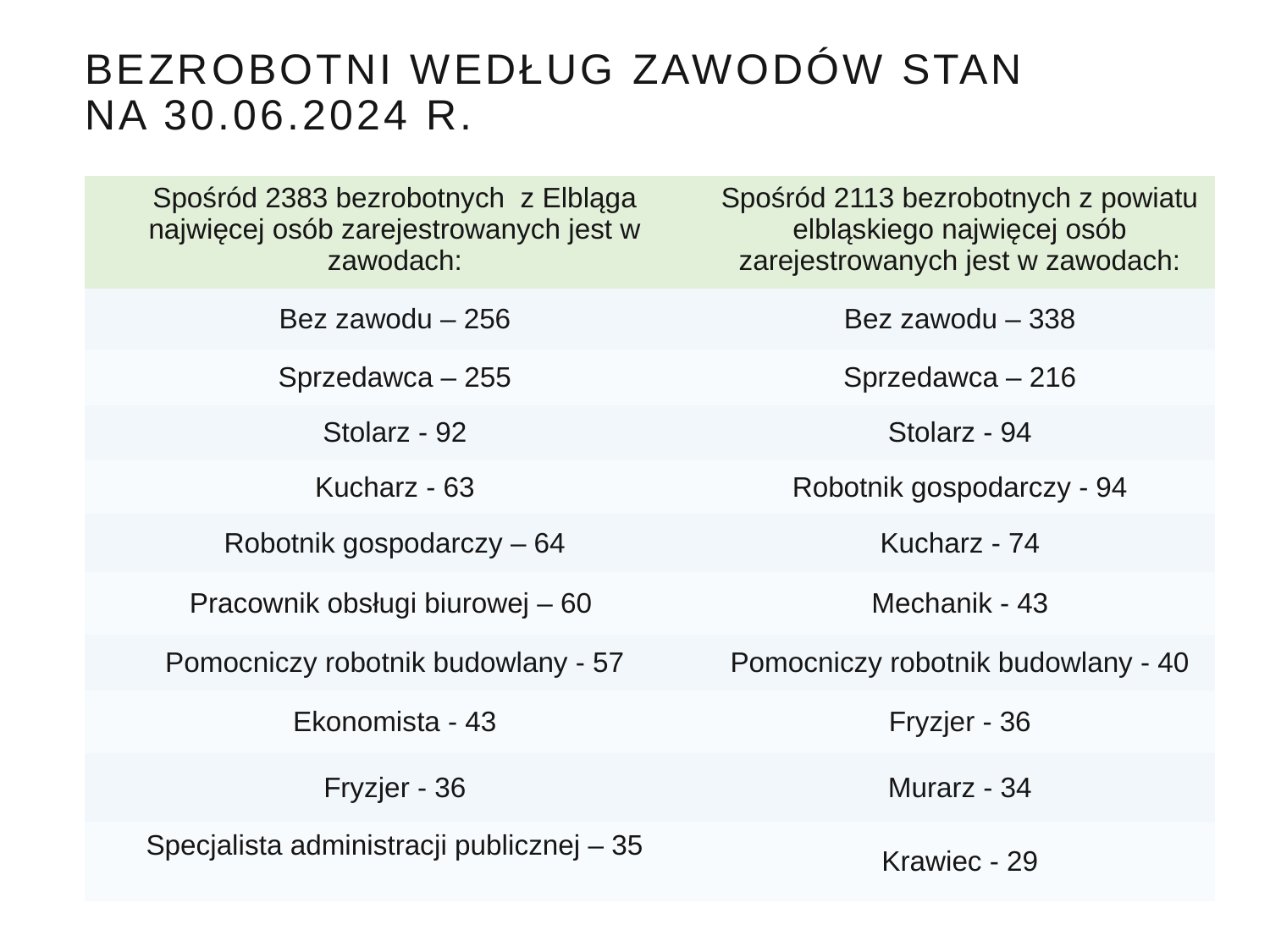

# Bezrobotni według zawodów stan NA 30.06.2024 r.
| Spośród 2383 bezrobotnych z Elbląga najwięcej osób zarejestrowanych jest w zawodach: | Spośród 2113 bezrobotnych z powiatu elbląskiego najwięcej osób zarejestrowanych jest w zawodach: |
| --- | --- |
| Bez zawodu – 256 | Bez zawodu – 338 |
| Sprzedawca – 255 | Sprzedawca – 216 |
| Stolarz - 92 | Stolarz - 94 |
| Kucharz - 63 | Robotnik gospodarczy - 94 |
| Robotnik gospodarczy – 64 | Kucharz - 74 |
| Pracownik obsługi biurowej – 60 | Mechanik - 43 |
| Pomocniczy robotnik budowlany - 57 | Pomocniczy robotnik budowlany - 40 |
| Ekonomista - 43 | Fryzjer - 36 |
| Fryzjer - 36 | Murarz - 34 |
| Specjalista administracji publicznej – 35 | Krawiec - 29 |